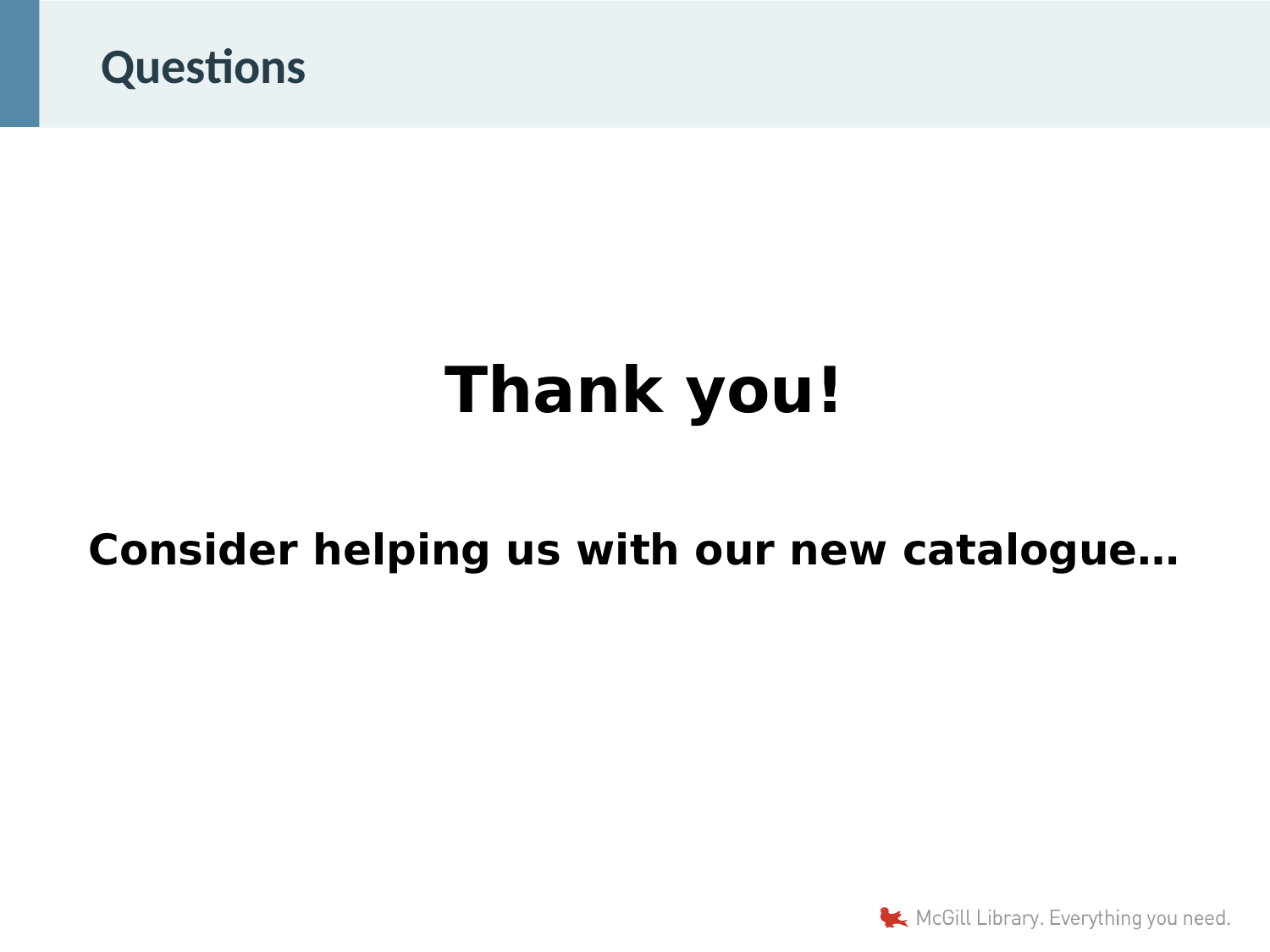

# Questions
 Thank you!

Consider helping us with our new catalogue…